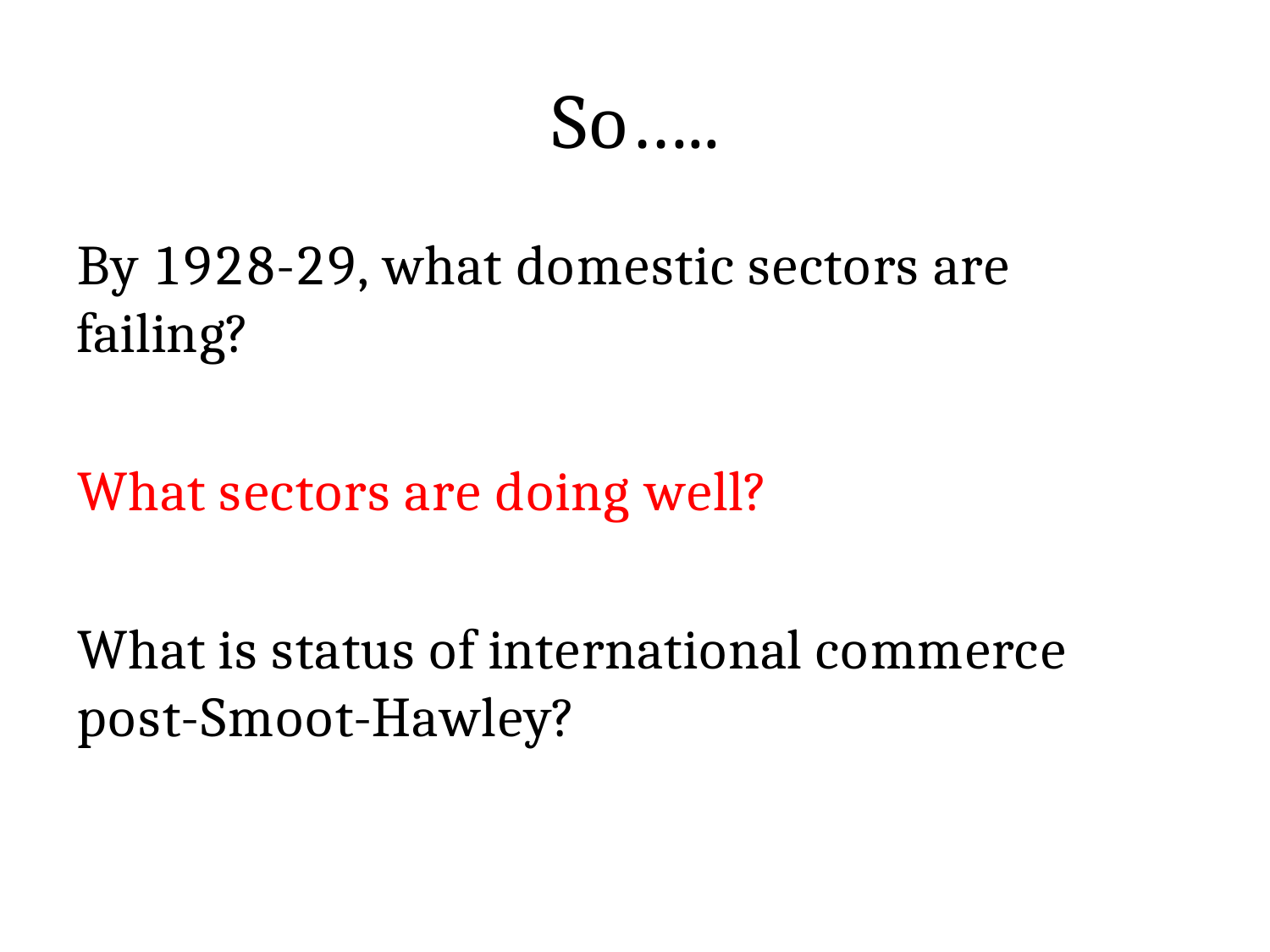

# So…..
By 1928-29, what domestic sectors are failing?

What sectors are doing well?

What is status of international commerce post-Smoot-Hawley?